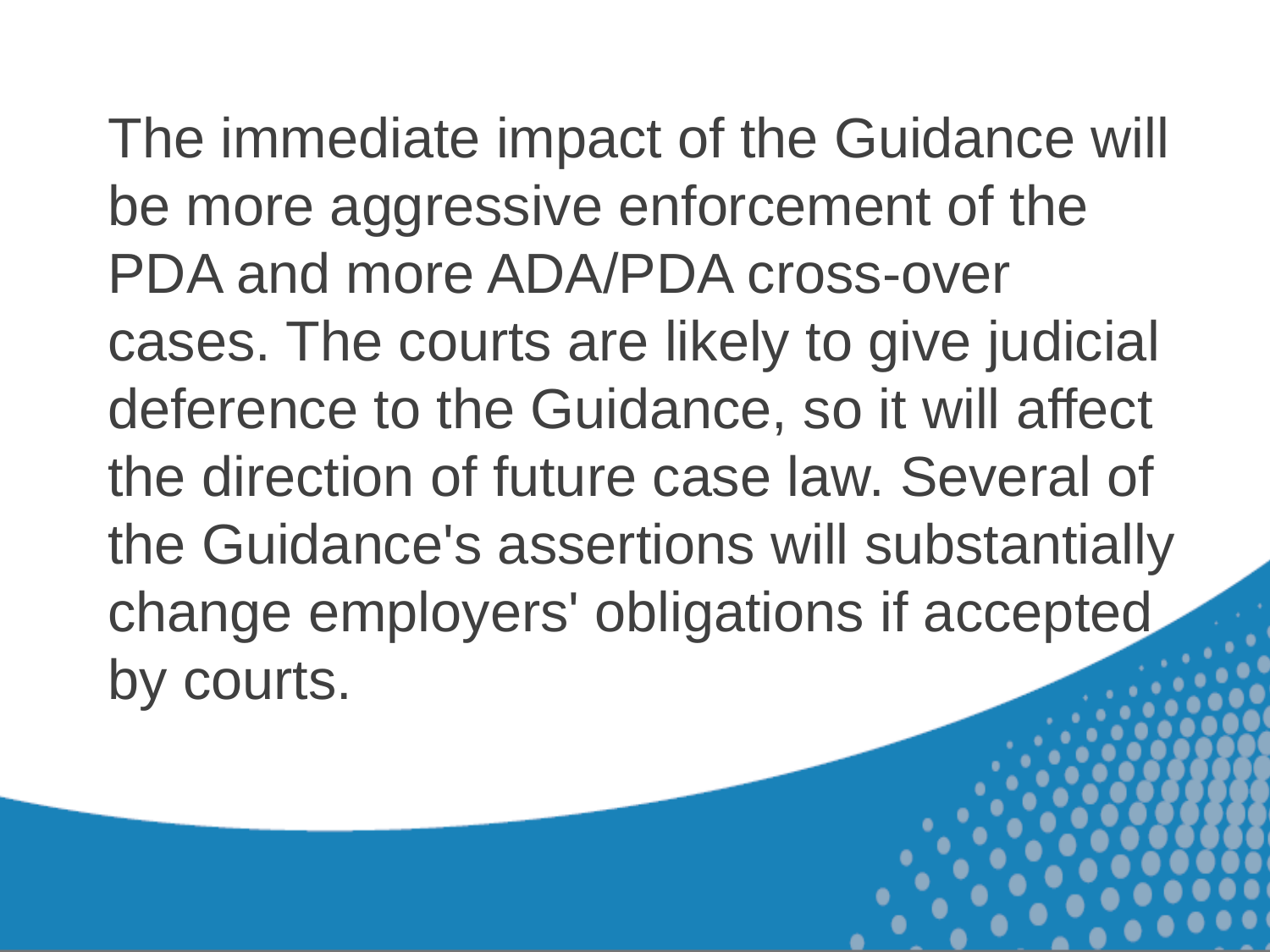

The immediate impact of the Guidance will be more aggressive enforcement of the PDA and more ADA/PDA cross-over cases. The courts are likely to give judicial deference to the Guidance, so it will affect the direction of future case law. Several of the Guidance's assertions will substantially change employers' obligations if accepted by courts.